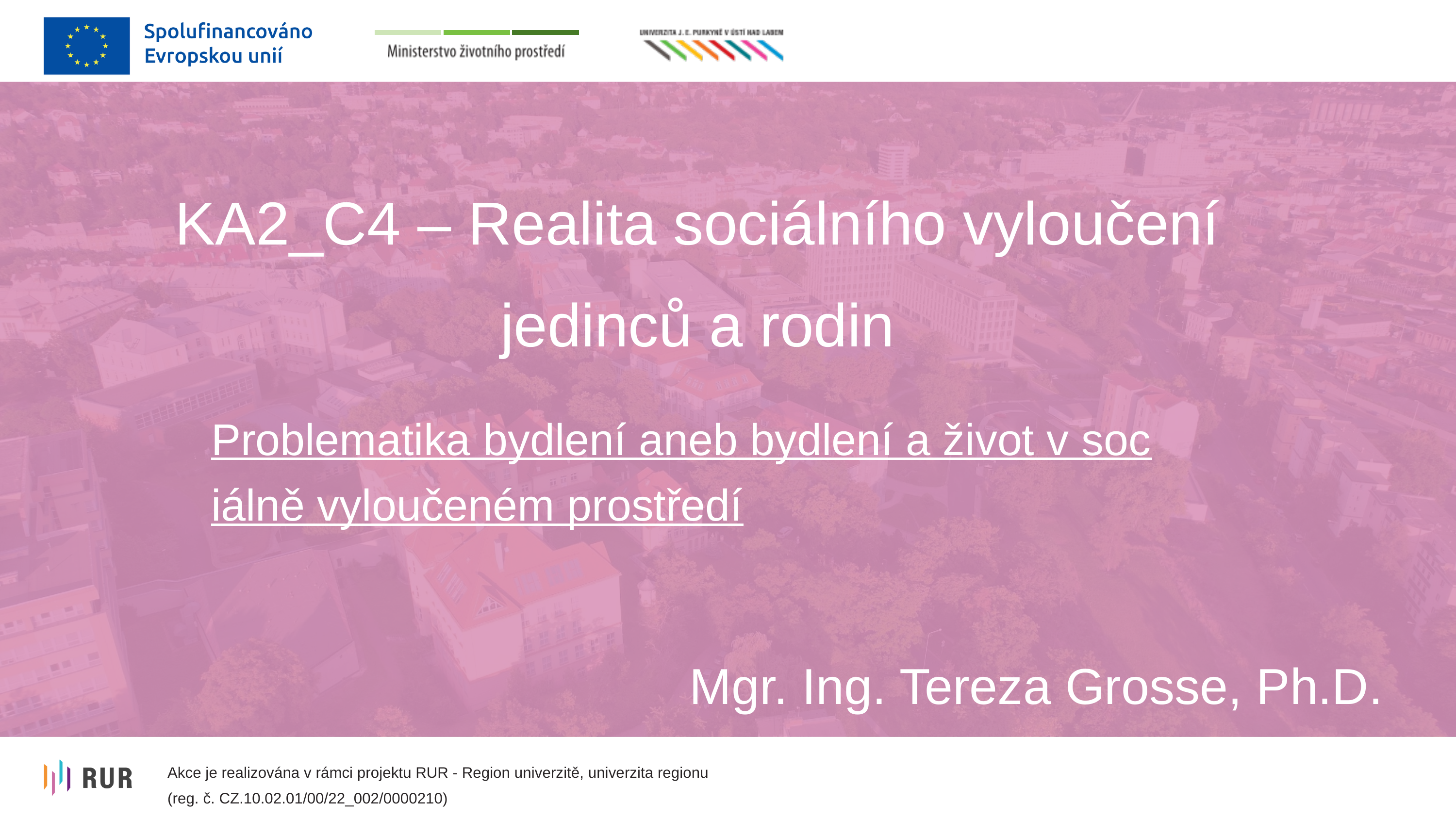

KA2_C4 – Realita sociálního vyloučení jedinců a rodin

Problematika bydlení aneb bydlení a život v sociálně vyloučeném prostředí

Mgr. Ing. Tereza Grosse, Ph.D.

Akce je realizována v rámci projektu RUR - Region univerzitě, univerzita regionu
(reg. č. CZ.10.02.01/00/22_002/0000210)